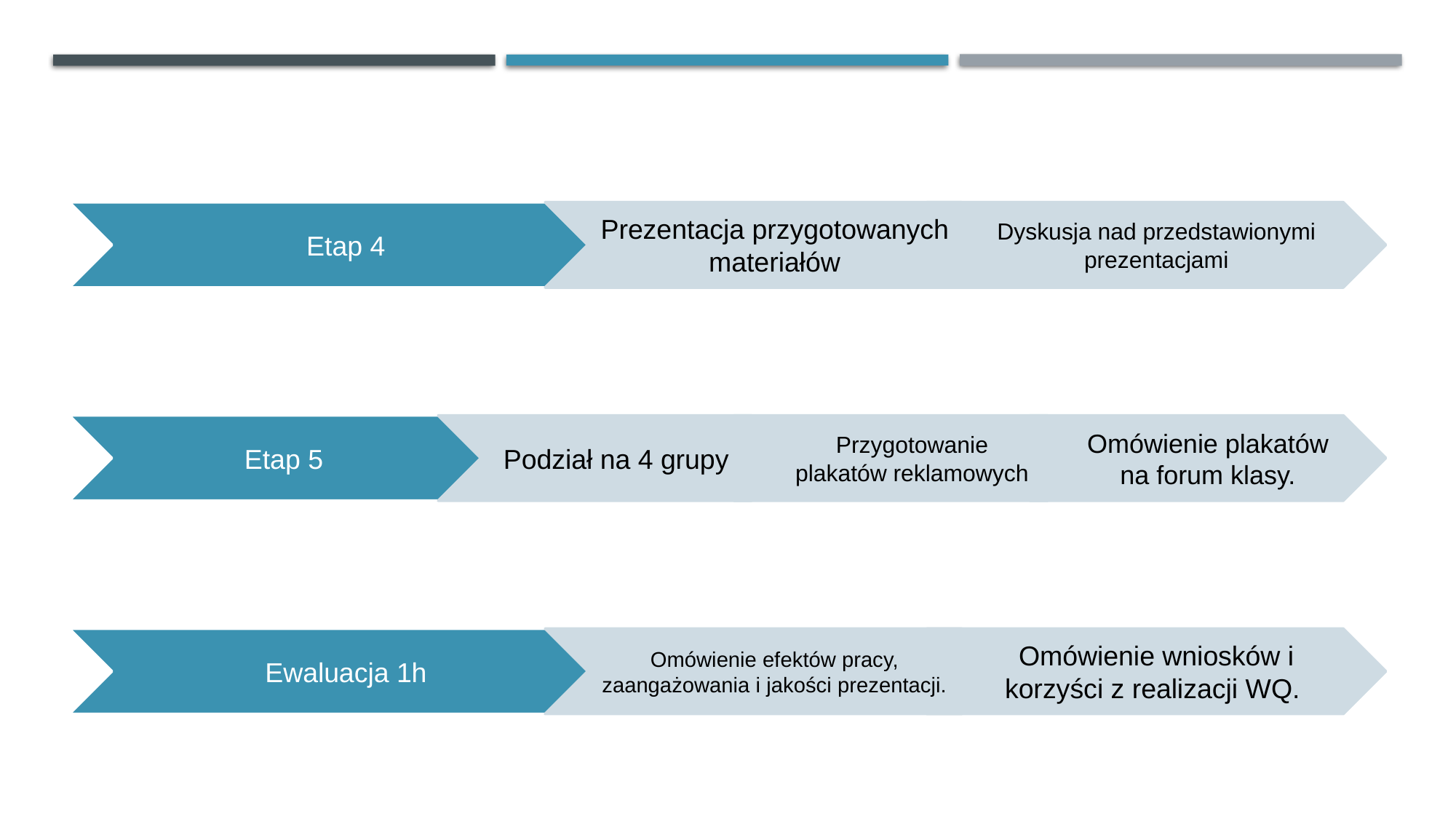

Ewaluacja 1h
Omówienie efektów pracy, zaangażowania i jakości prezentacji.
Etap 4
Etap 5
Przygotowanie plakatów reklamowych
Prezentacja przygotowanych materiałów
Omówienie wniosków i korzyści z realizacji WQ.
Dyskusja nad przedstawionymi prezentacjami
Omówienie plakatów na forum klasy.
Podział na 4 grupy